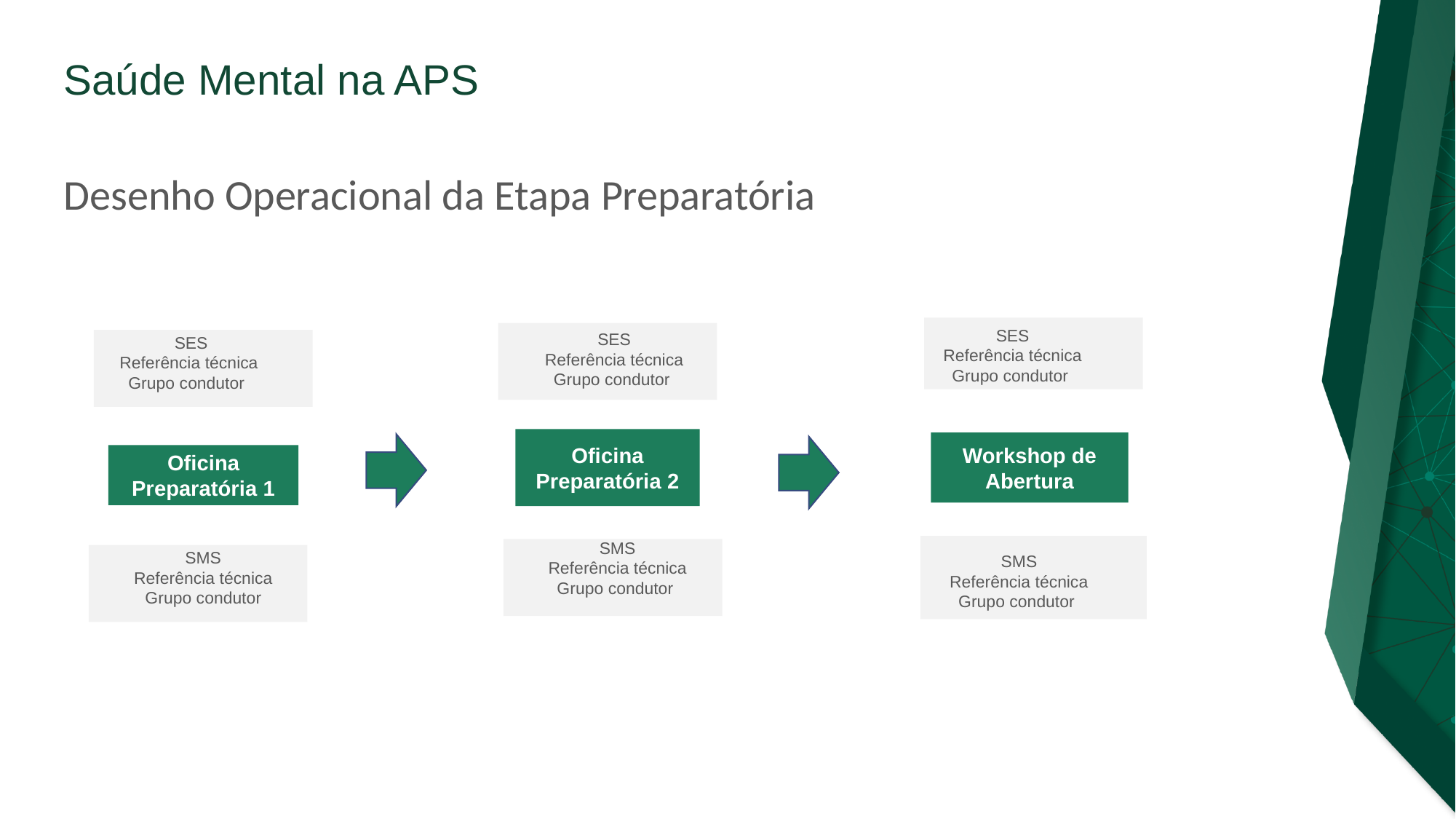

ORIENTAÇÕES:

Slide corpo TUTORIA
Fonte de sub-título: calibri 28 - cor do marcador
Corpo do texto: calibri 22 – azul
Manter os marcadores
Máximo cinco tópicos por slide
Tópicos alinhados à esquerda

# Desenho Operacional da Etapa Preparatória

SES
Referência técnica
Grupo condutor

SES
Referência técnica
Grupo condutor
 SES
Referência técnica
Grupo condutor

Oficina Preparatória 2
Workshop de Abertura

Oficina Preparatória 1
SMS
Referência técnica
Grupo condutor

SMS
Referência técnica
Grupo condutor

SMS
Referência técnica
Grupo condutor